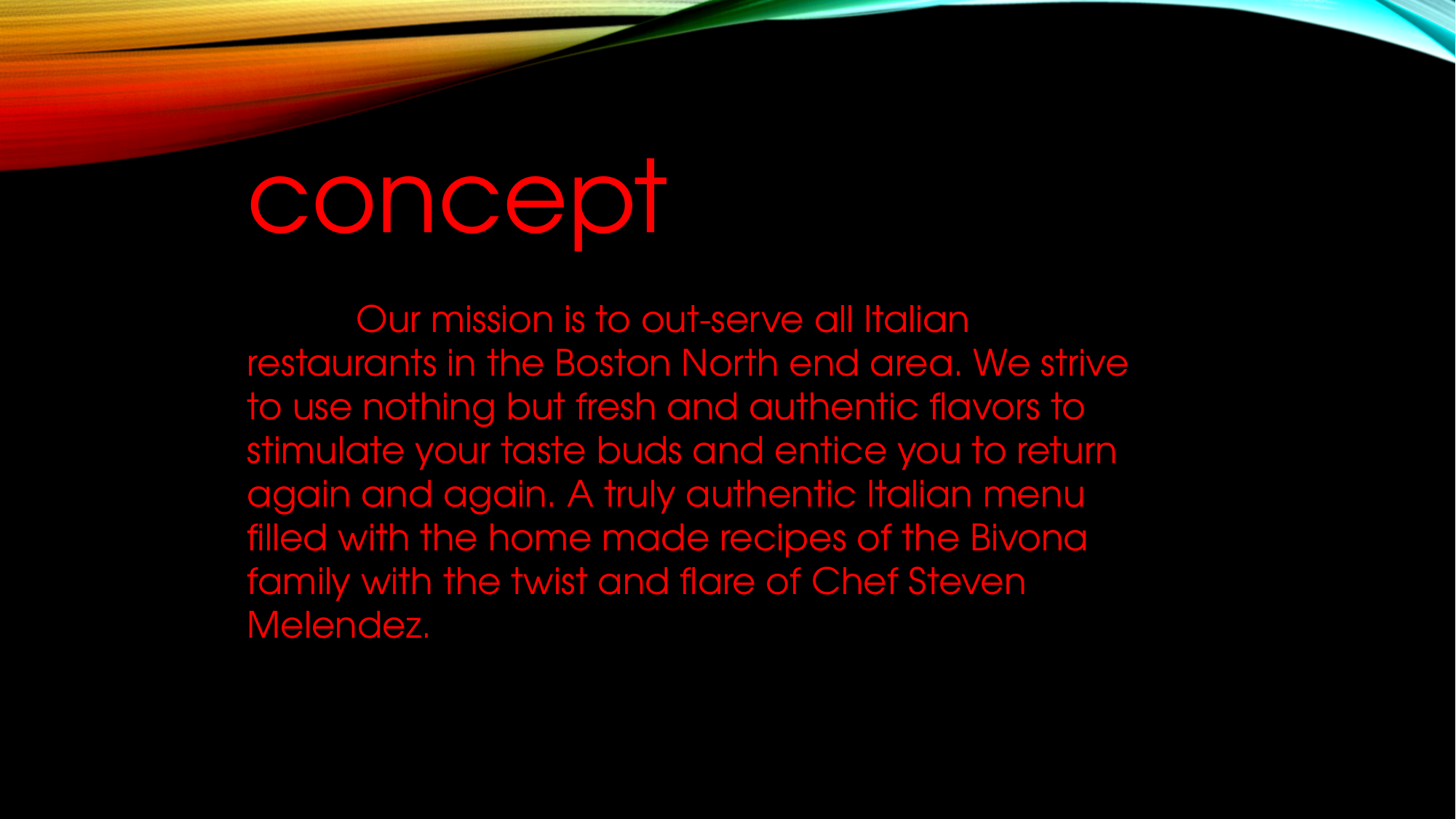

concept

	Our mission is to out-serve all Italian restaurants in the Boston North end area. We strive to use nothing but fresh and authentic flavors to stimulate your taste buds and entice you to return again and again. A truly authentic Italian menu filled with the home made recipes of the Bivona family with the twist and flare of Chef Steven Melendez.